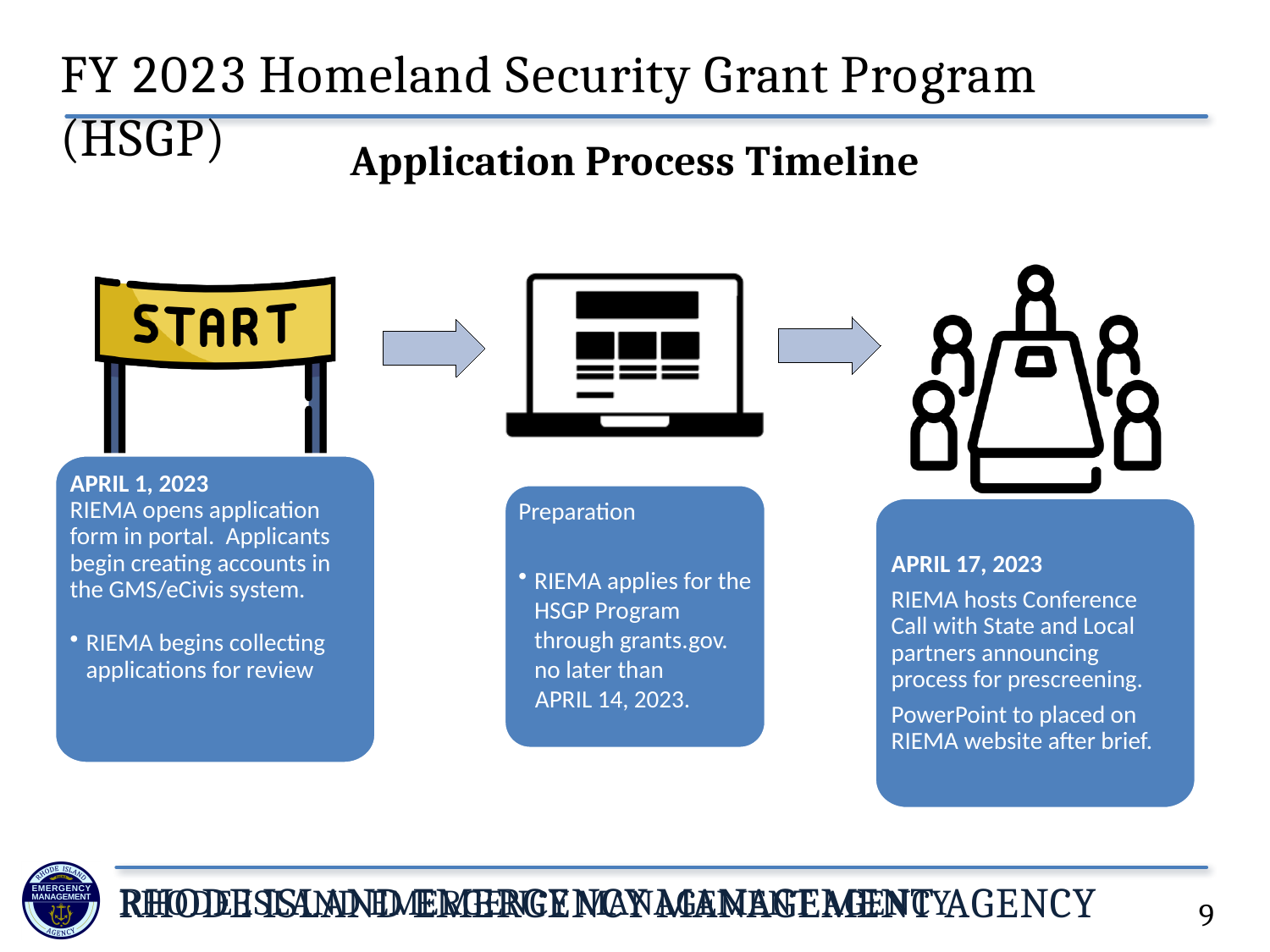

FY 2023 Homeland Security Grant Program (HSGP)
# Application Process Timeline

APRIL 1, 2023
RIEMA opens application form in portal.  Applicants begin creating accounts in the GMS/eCivis system.

RIEMA begins collecting applications for review
Preparation

RIEMA applies for the HSGP Program through grants.gov. no later than
   APRIL 14, 2023.
APRIL 17, 2023
RIEMA hosts Conference Call with State and Local partners announcing process for prescreening.
PowerPoint to placed on RIEMA website after brief.
9